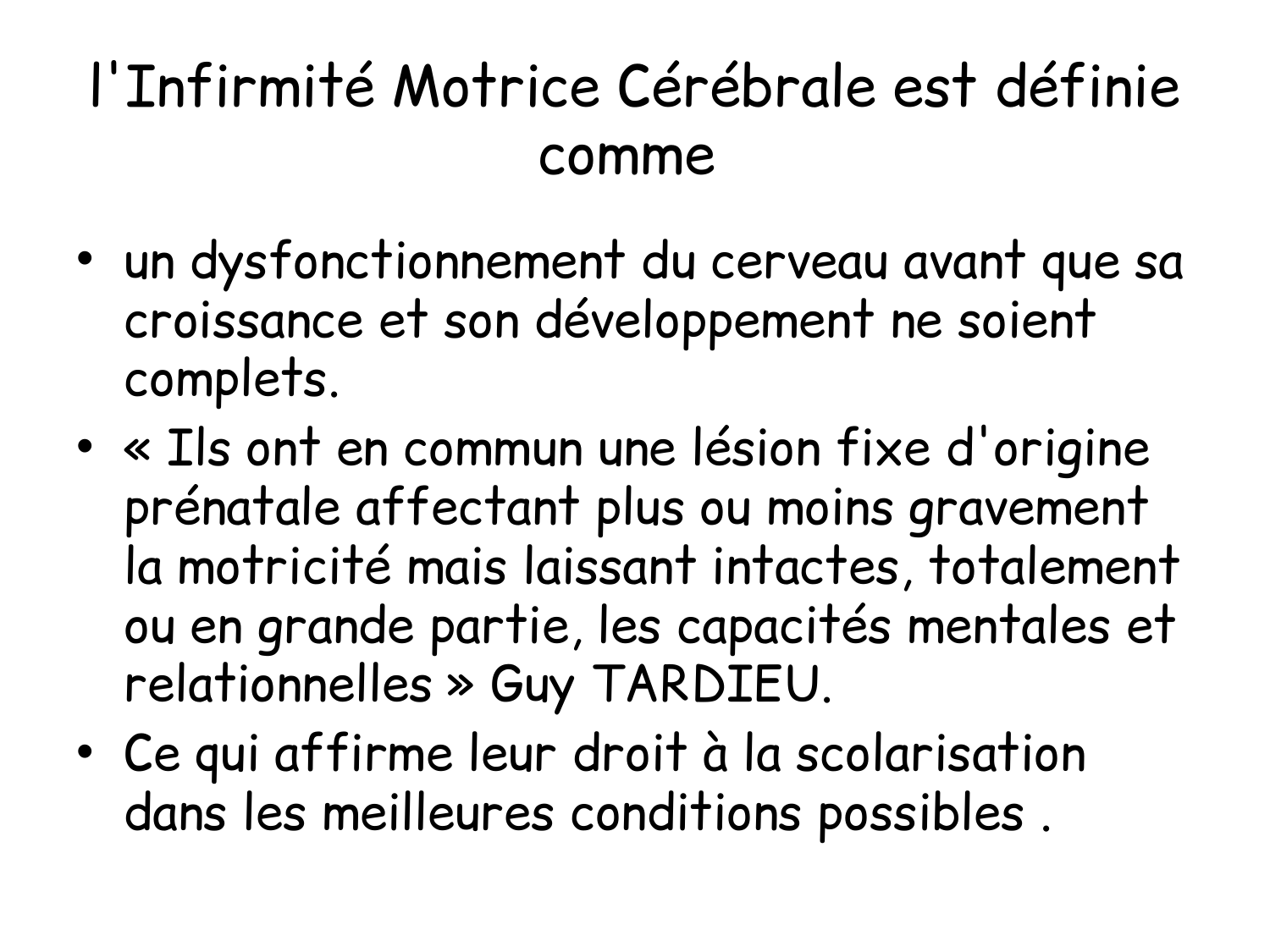

# l'Infirmité Motrice Cérébrale est définie comme
un dysfonctionnement du cerveau avant que sa croissance et son développement ne soient complets.
« Ils ont en commun une lésion fixe d'origine prénatale affectant plus ou moins gravement la motricité mais laissant intactes, totalement ou en grande partie, les capacités mentales et relationnelles » Guy TARDIEU.
Ce qui affirme leur droit à la scolarisation dans les meilleures conditions possibles .